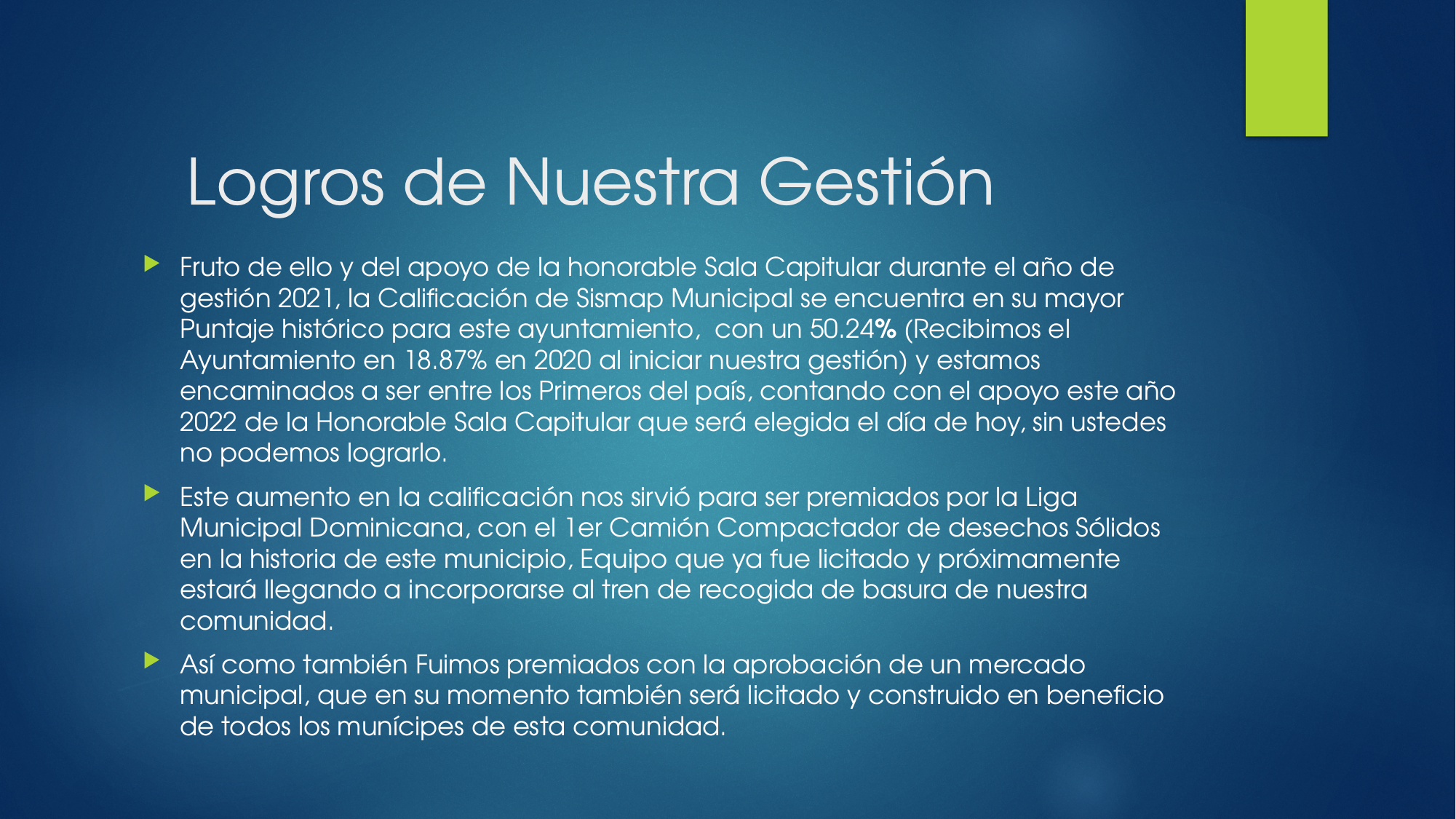

# Logros de Nuestra Gestión
Fruto de ello y del apoyo de la honorable Sala Capitular durante el año de gestión 2021, la Calificación de Sismap Municipal se encuentra en su mayor Puntaje histórico para este ayuntamiento,  con un 50.24% (Recibimos el Ayuntamiento en 18.87% en 2020 al iniciar nuestra gestión) y estamos encaminados a ser entre los Primeros del país, contando con el apoyo este año 2022 de la Honorable Sala Capitular que será elegida el día de hoy, sin ustedes no podemos lograrlo.
Este aumento en la calificación nos sirvió para ser premiados por la Liga Municipal Dominicana, con el 1er Camión Compactador de desechos Sólidos en la historia de este municipio, Equipo que ya fue licitado y próximamente estará llegando a incorporarse al tren de recogida de basura de nuestra comunidad.
Así como también Fuimos premiados con la aprobación de un mercado municipal, que en su momento también será licitado y construido en beneficio de todos los munícipes de esta comunidad.